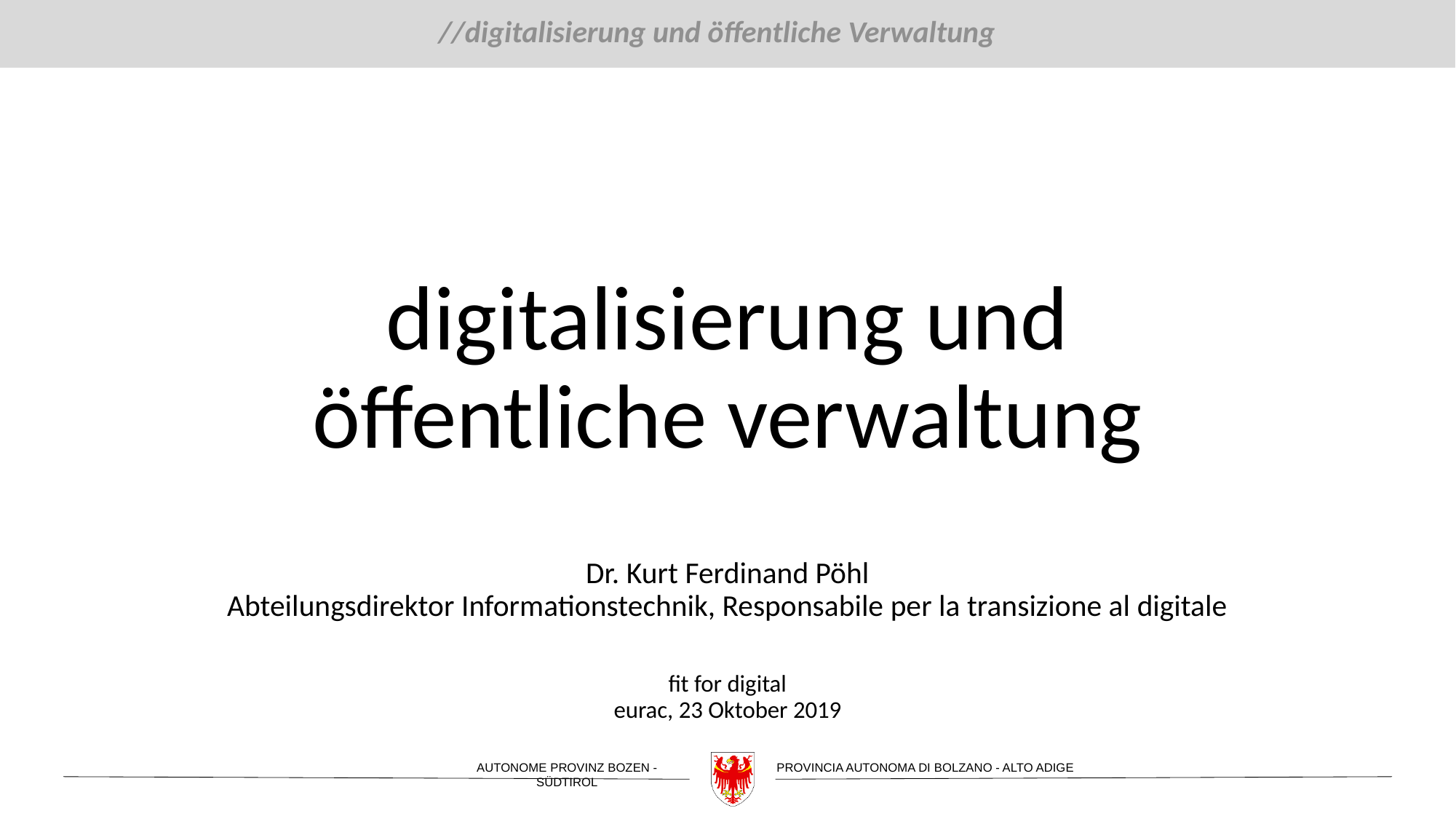

# digitalisierung und öffentliche verwaltung
Dr. Kurt Ferdinand Pöhl
Abteilungsdirektor Informationstechnik, Responsabile per la transizione al digitale
fit for digital
eurac, 23 Oktober 2019